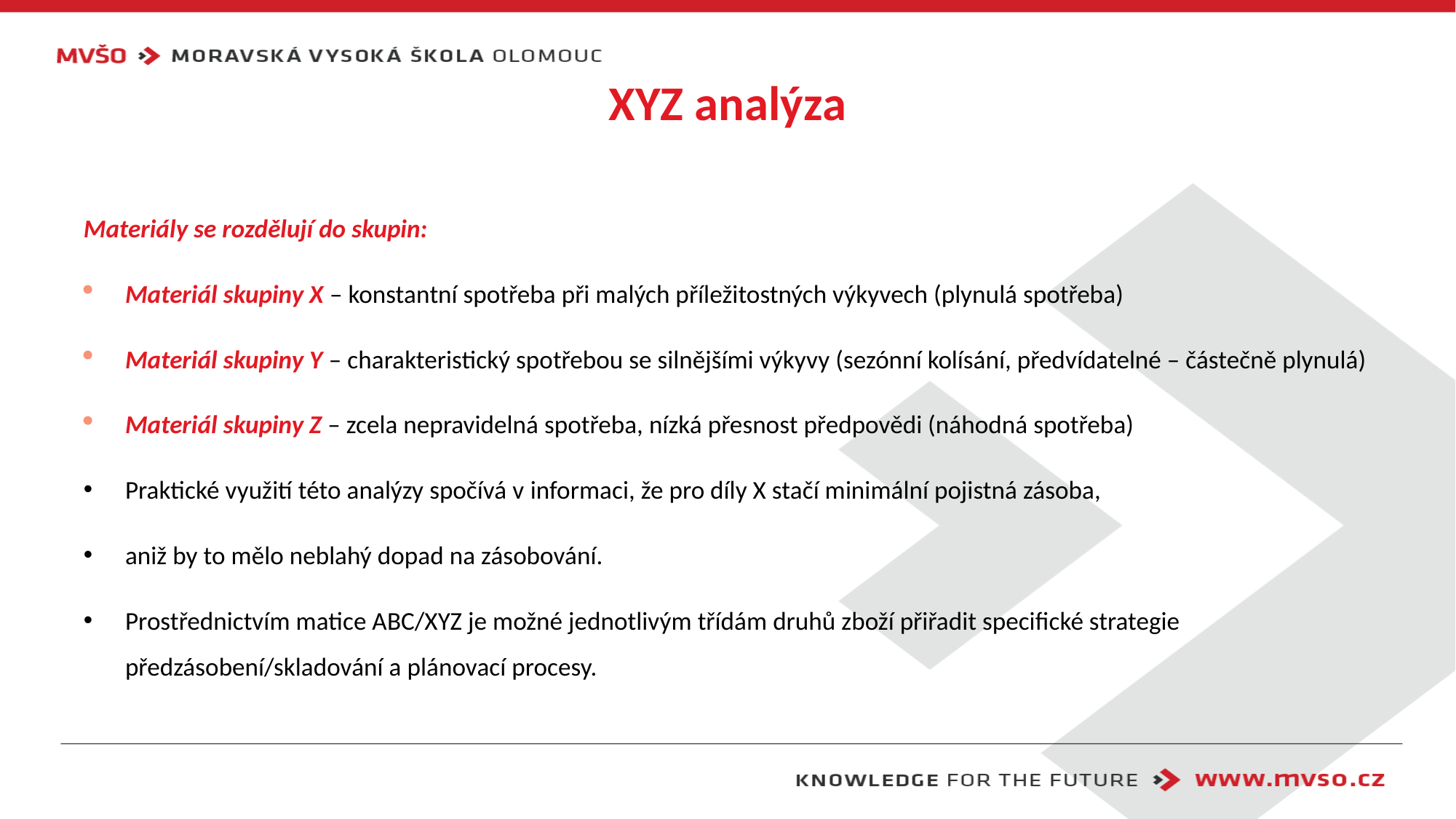

# XYZ analýza
Materiály se rozdělují do skupin:
Materiál skupiny X – konstantní spotřeba při malých příležitostných výkyvech (plynulá spotřeba)
Materiál skupiny Y – charakteristický spotřebou se silnějšími výkyvy (sezónní kolísání, předvídatelné – částečně plynulá)
Materiál skupiny Z – zcela nepravidelná spotřeba, nízká přesnost předpovědi (náhodná spotřeba)
Praktické využití této analýzy spočívá v informaci, že pro díly X stačí minimální pojistná zásoba,
aniž by to mělo neblahý dopad na zásobování.
Prostřednictvím matice ABC/XYZ je možné jednotlivým třídám druhů zboží přiřadit specifické strategie předzásobení/skladování a plánovací procesy.